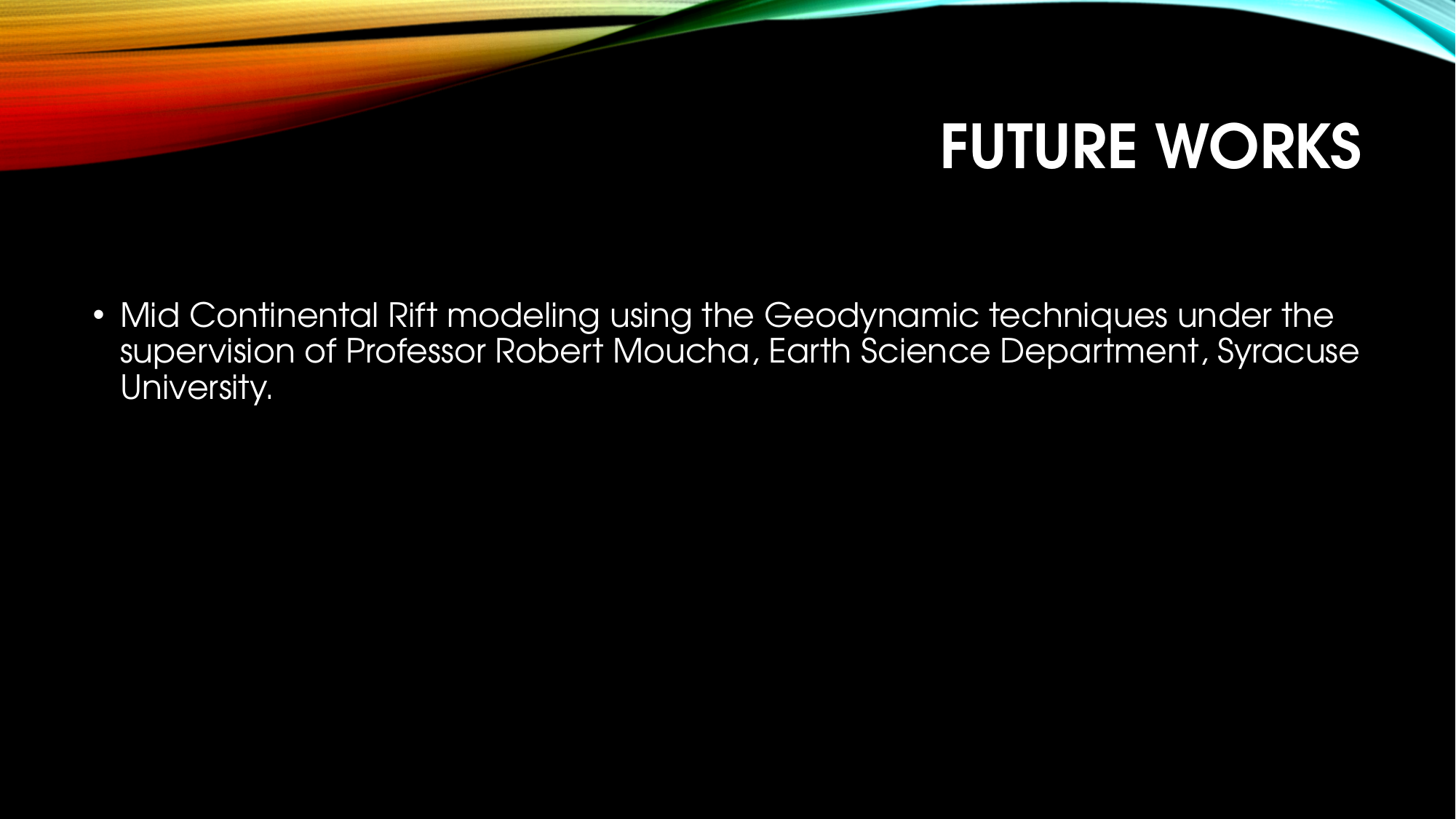

# Future works
Mid Continental Rift modeling using the Geodynamic techniques under the supervision of Professor Robert Moucha, Earth Science Department, Syracuse University.